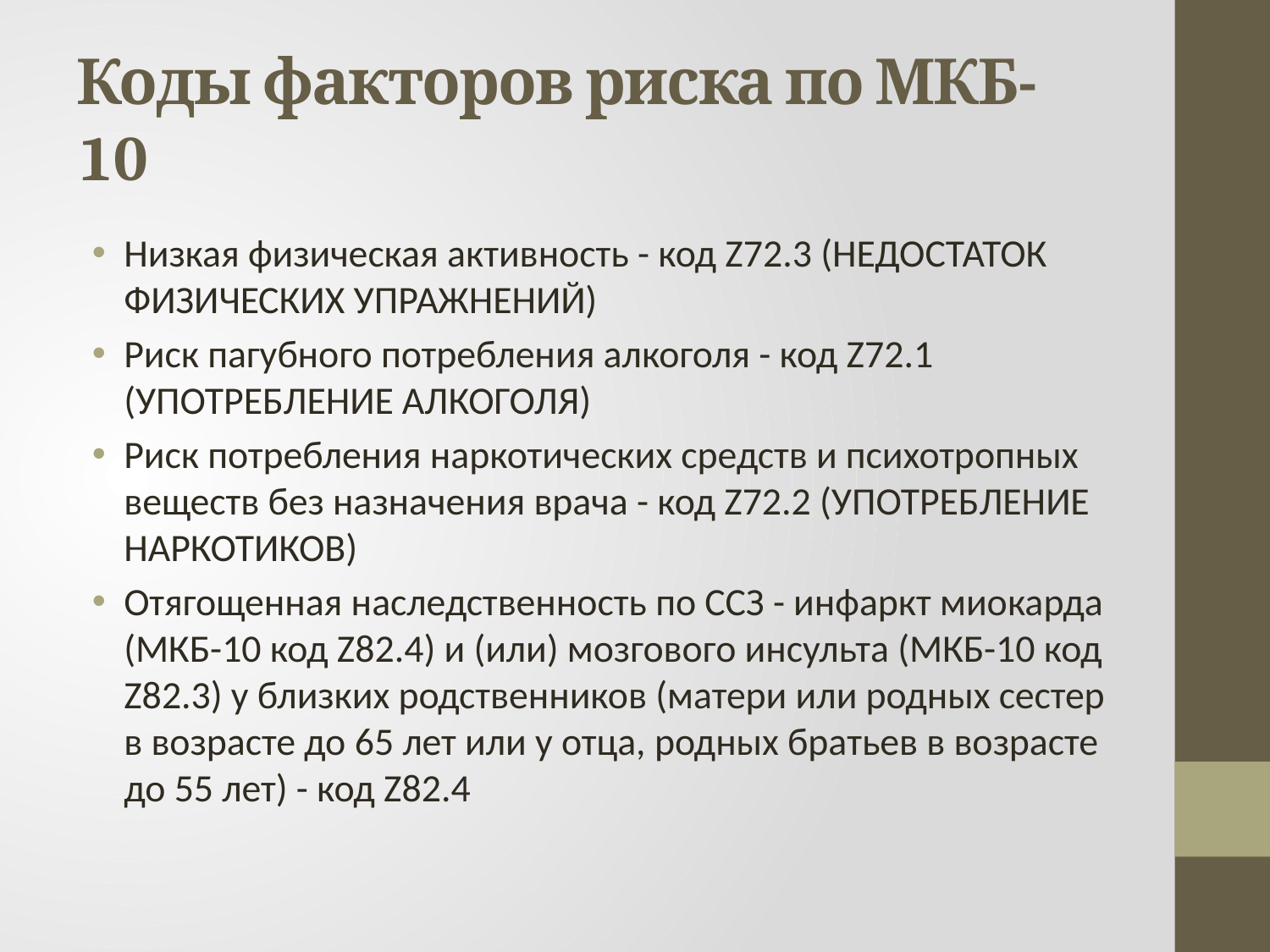

# Коды факторов риска по МКБ-10
Низкая физическая активность - код Z72.3 (НЕДОСТАТОК ФИЗИЧЕСКИХ УПРАЖНЕНИЙ)
Риск пагубного потребления алкоголя - код Z72.1 (УПОТРЕБЛЕНИЕ АЛКОГОЛЯ)
Риск потребления наркотических средств и психотропных веществ без назначения врача - код Z72.2 (УПОТРЕБЛЕНИЕ НАРКОТИКОВ)
Отягощенная наследственность по ССЗ - инфаркт миокарда (МКБ-10 код Z82.4) и (или) мозгового инсульта (МКБ-10 код Z82.3) у близких родственников (матери или родных сестер в возрасте до 65 лет или у отца, родных братьев в возрасте до 55 лет) - код Z82.4